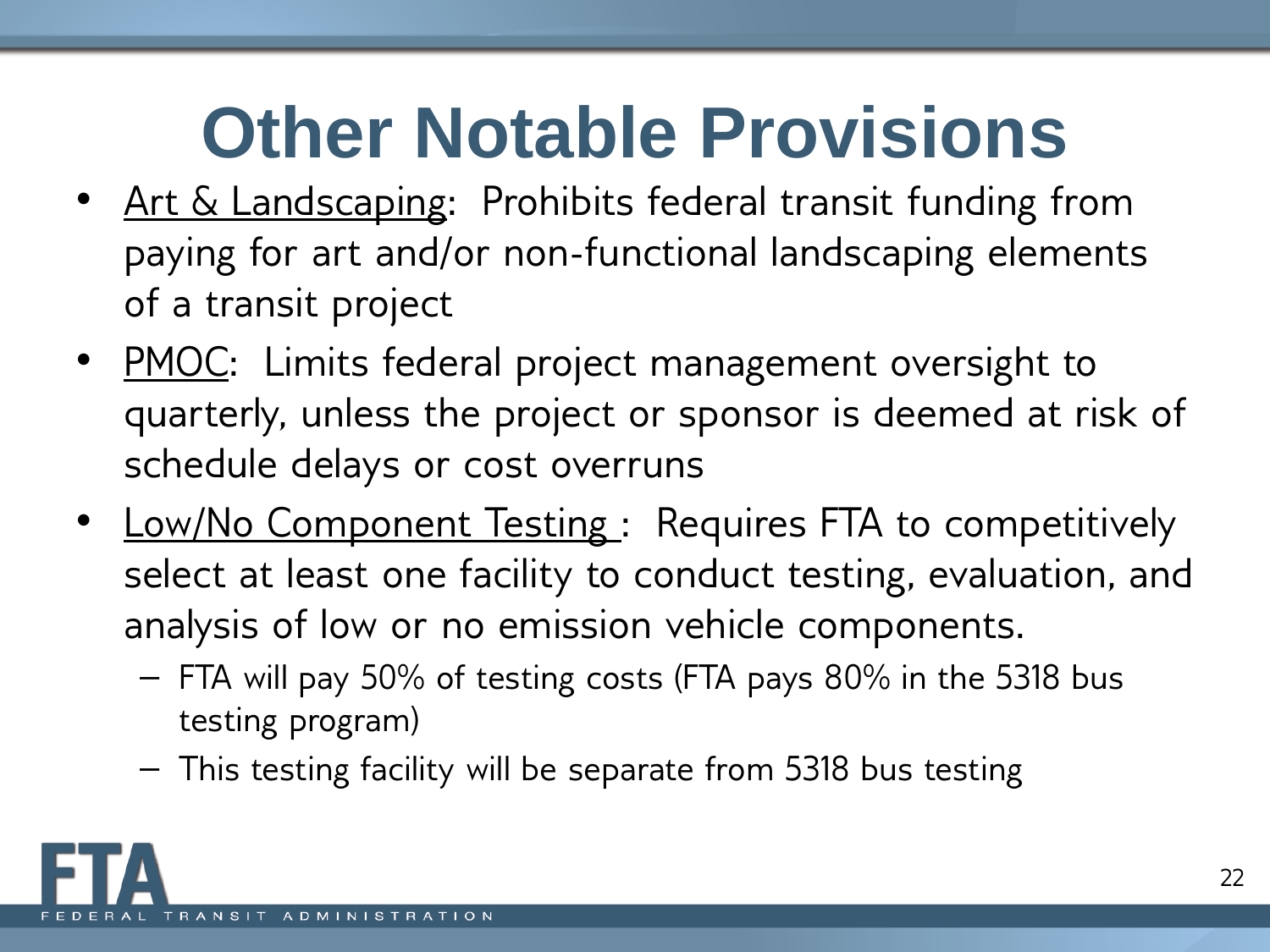

# Other Notable Provisions
Art & Landscaping:  Prohibits federal transit funding from paying for art and/or non-functional landscaping elements of a transit project
PMOC:  Limits federal project management oversight to quarterly, unless the project or sponsor is deemed at risk of schedule delays or cost overruns
Low/No Component Testing :  Requires FTA to competitively select at least one facility to conduct testing, evaluation, and analysis of low or no emission vehicle components.
FTA will pay 50% of testing costs (FTA pays 80% in the 5318 bus testing program)
This testing facility will be separate from 5318 bus testing